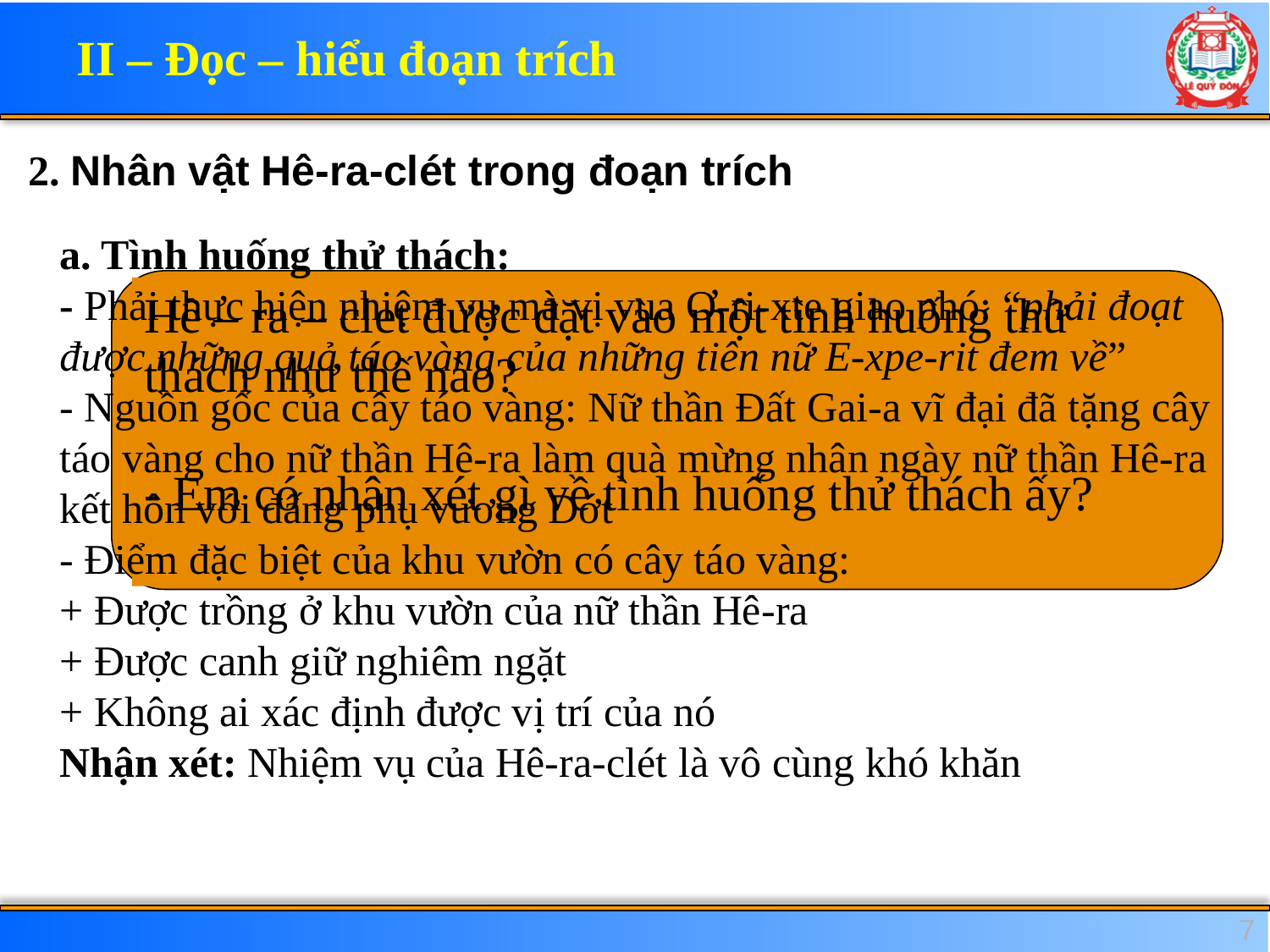

II – Đọc – hiểu đoạn trích
2. Nhân vật Hê-ra-clét trong đoạn trích
a. Tình huống thử thách:
- Phải thực hiện nhiệm vụ mà vị vua Ơ-ri-xte giao phó: “phải đoạt được những quả táo vàng của những tiên nữ E-xpe-rit đem về”
- Nguồn gốc của cây táo vàng: Nữ thần Đất Gai-a vĩ đại đã tặng cây táo vàng cho nữ thần Hê-ra làm quà mừng nhân ngày nữ thần Hê-ra kết hôn với đấng phụ vương Dớt
- Điểm đặc biệt của khu vườn có cây táo vàng:
+ Được trồng ở khu vườn của nữ thần Hê-ra
+ Được canh giữ nghiêm ngặt
+ Không ai xác định được vị trí của nó
Nhận xét: Nhiệm vụ của Hê-ra-clét là vô cùng khó khăn

Hê – ra – clet được đặt vào một tình huống thử thách như thế nào?

- Em có nhận xét gì về tình huống thử thách ấy?

7